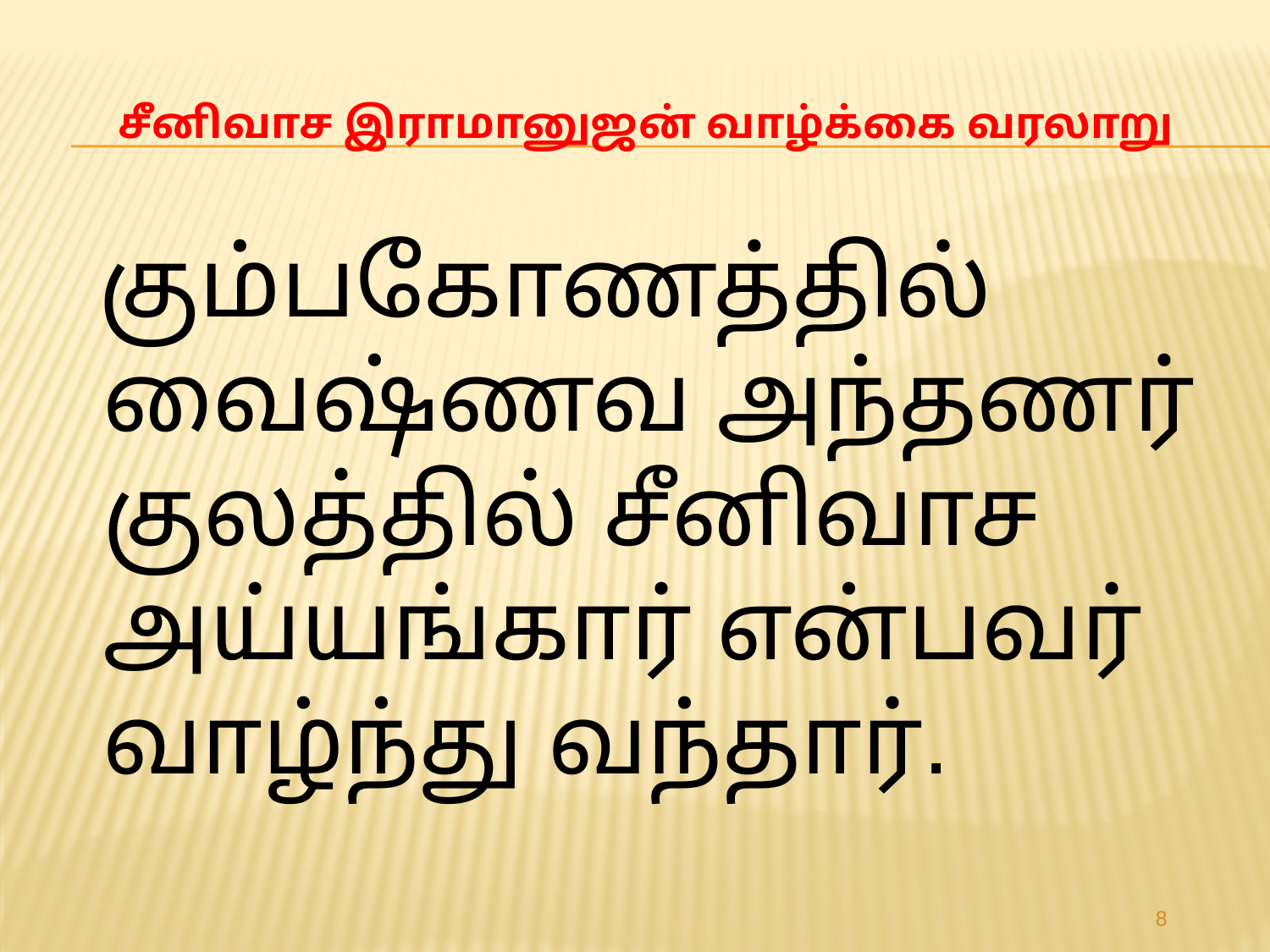

# சீனிவாச இராமானுஜன் வாழ்க்கை வரலாறு
   கும்பகோணத்தில் வைஷ்ணவ அந்தணர் குலத்தில் சீனிவாச அய்யங்கார் என்பவர் வாழ்ந்து வந்தார்.

8